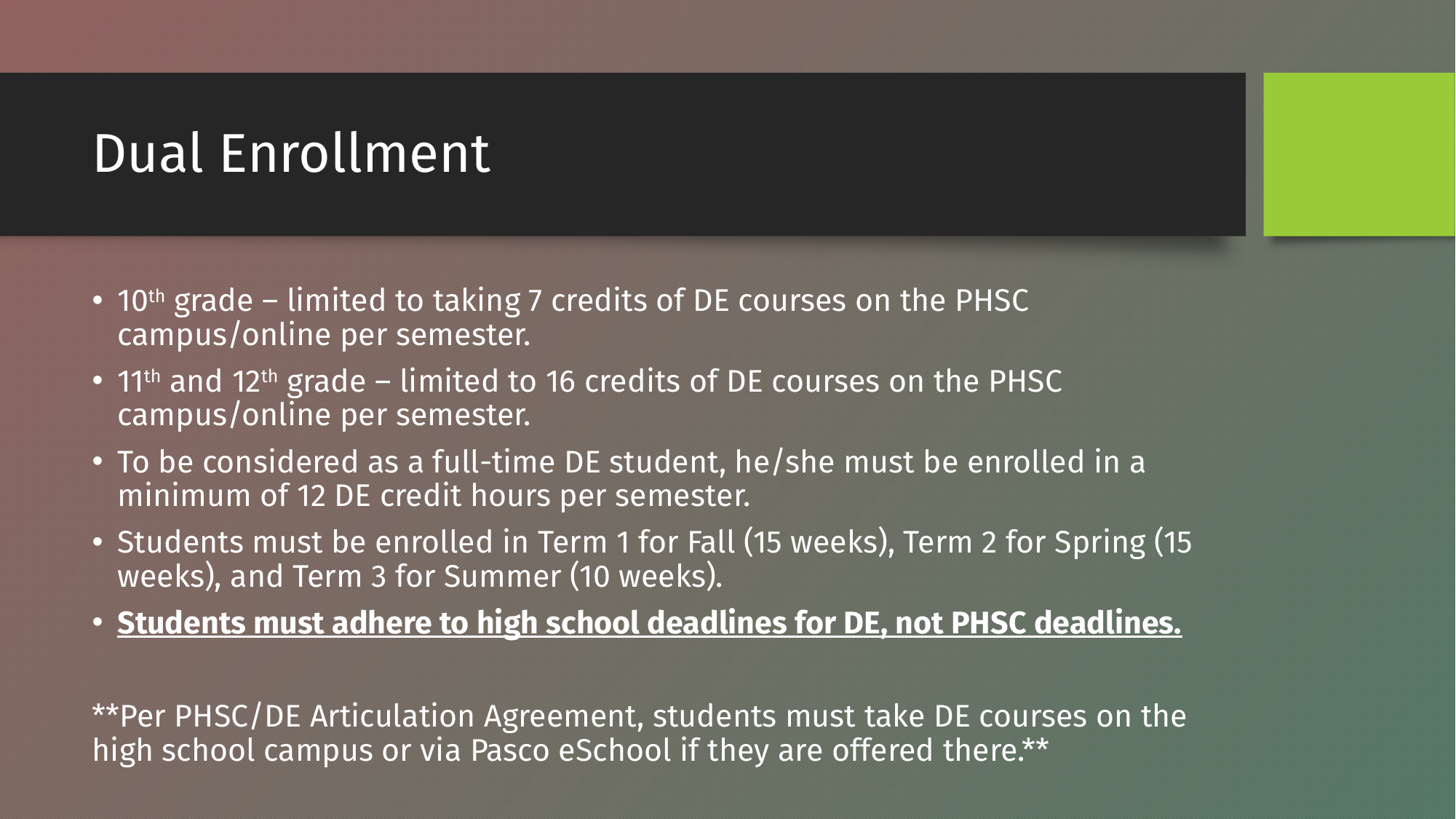

# Dual Enrollment
10th grade – limited to taking 7 credits of DE courses on the PHSC campus/online per semester.
11th and 12th grade – limited to 16 credits of DE courses on the PHSC campus/online per semester.
To be considered as a full-time DE student, he/she must be enrolled in a minimum of 12 DE credit hours per semester.
Students must be enrolled in Term 1 for Fall (15 weeks), Term 2 for Spring (15 weeks), and Term 3 for Summer (10 weeks).
Students must adhere to high school deadlines for DE, not PHSC deadlines.

**Per PHSC/DE Articulation Agreement, students must take DE courses on the high school campus or via Pasco eSchool if they are offered there.**